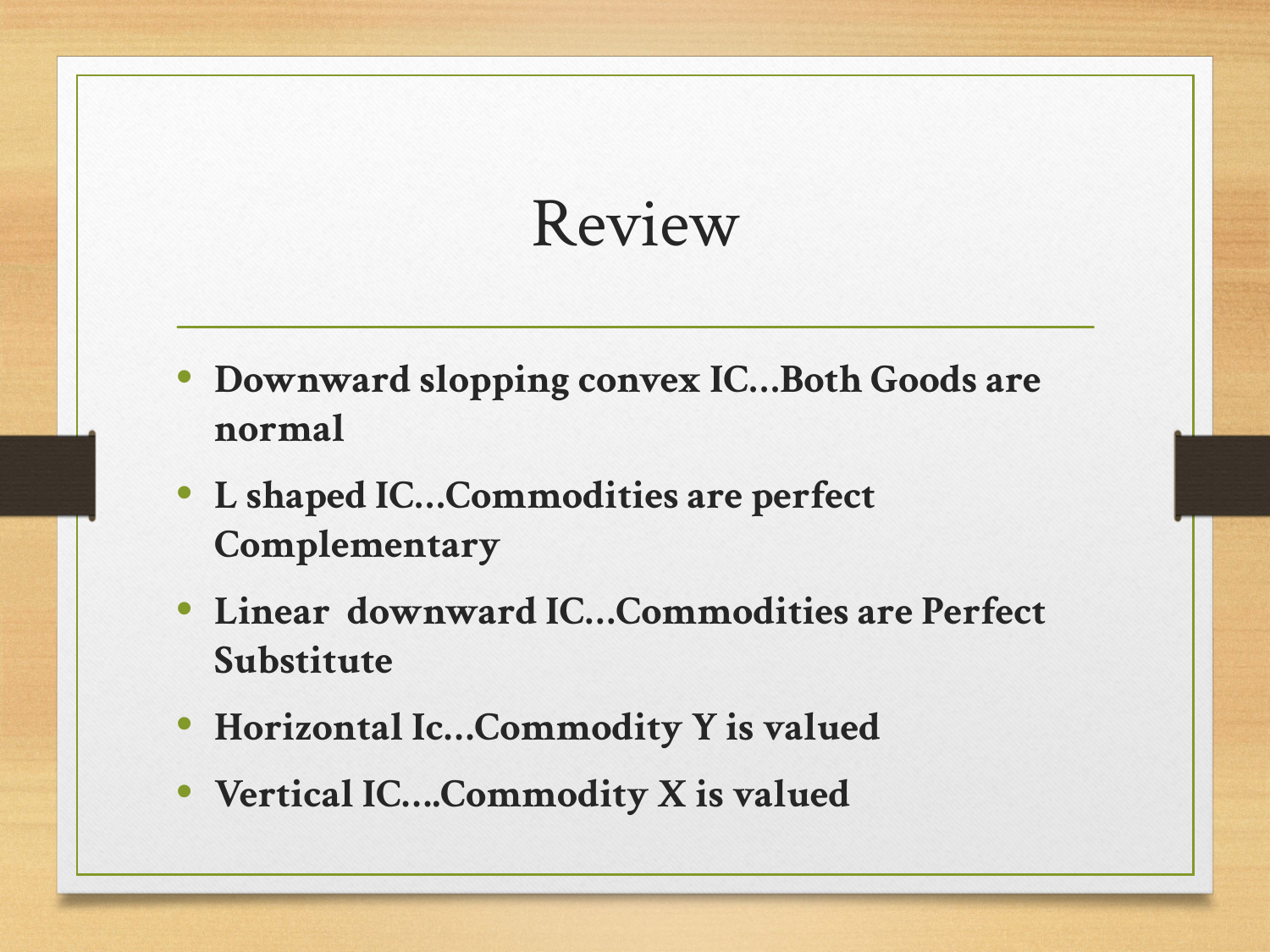

# Review
Downward slopping convex IC…Both Goods are normal
L shaped IC…Commodities are perfect Complementary
Linear  downward IC…Commodities are Perfect Substitute
Horizontal Ic…Commodity Y is valued
Vertical IC….Commodity X is valued